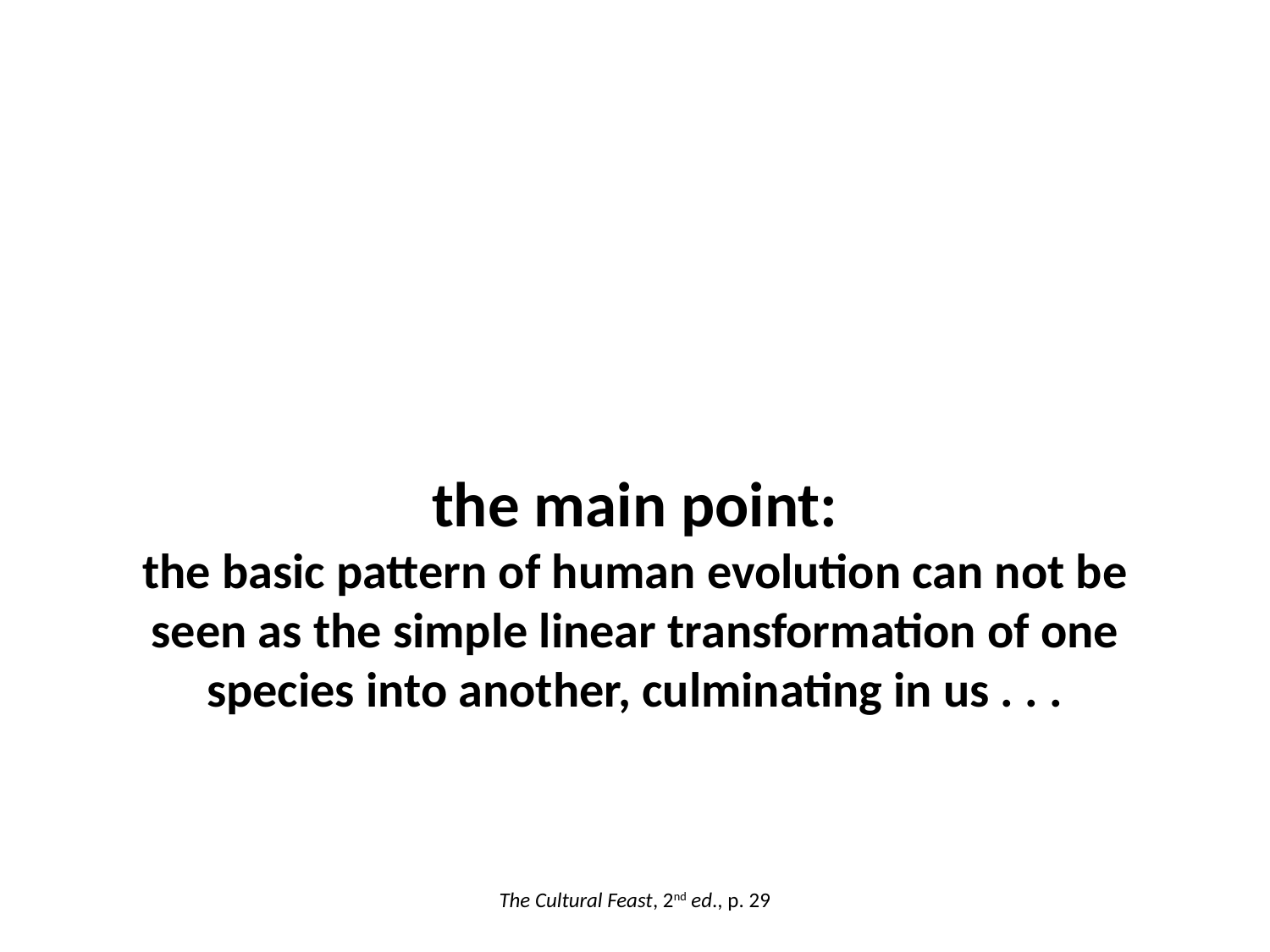

the main point:
the basic pattern of human evolution can not be seen as the simple linear transformation of one species into another, culminating in us . . .
The Cultural Feast, 2nd ed., p. 29